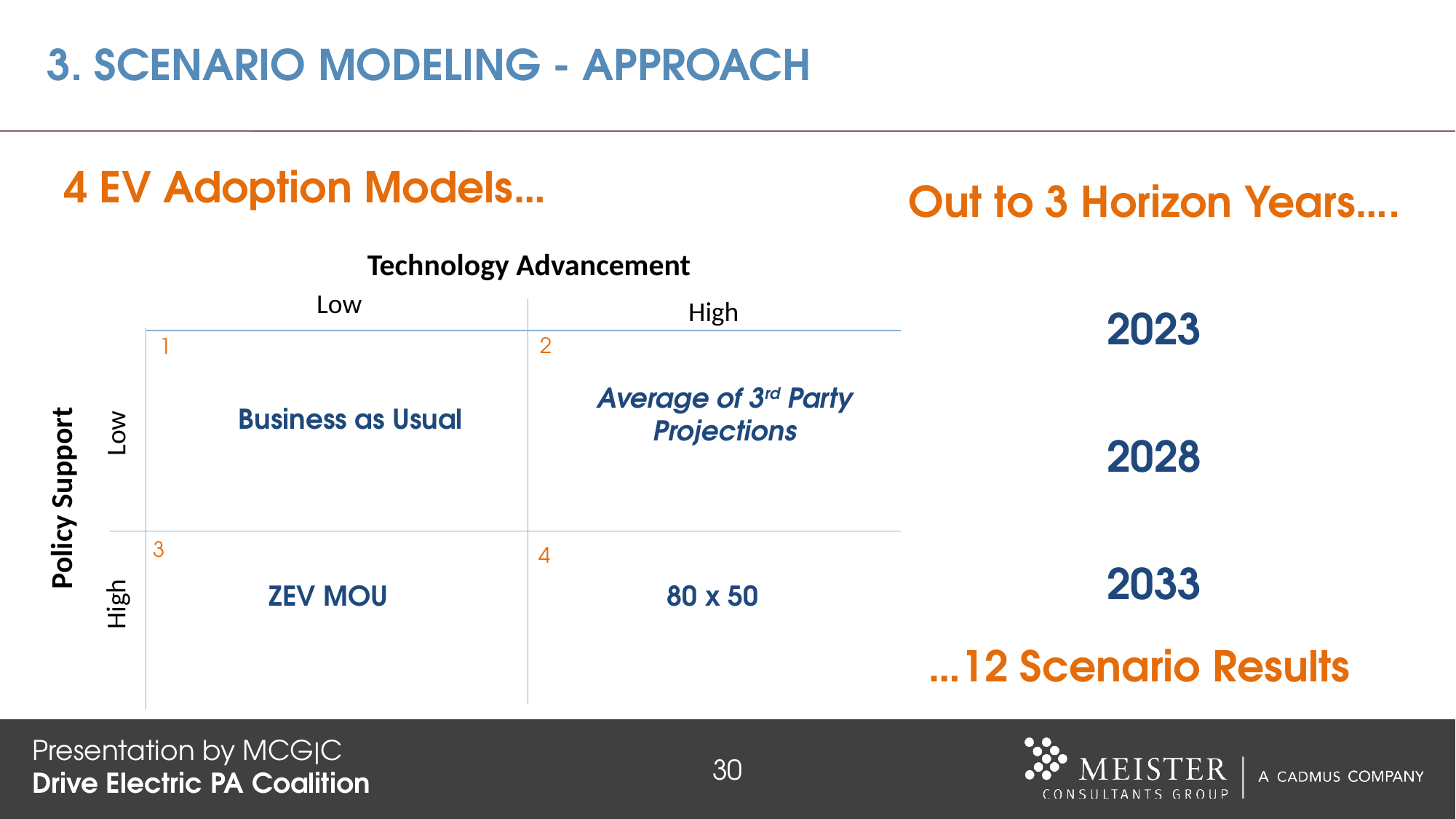

# 3. SCENARIO MODELING - APPROACH
Out to 3 Horizon Years….
2023
2028
2033
4 EV Adoption Models…
Technology Advancement
Low
High
2
1
Low
Policy Support
3
4
High
Average of 3rd Party
Projections
Business as Usual

ZEV MOU

80 x 50

…12 Scenario Results